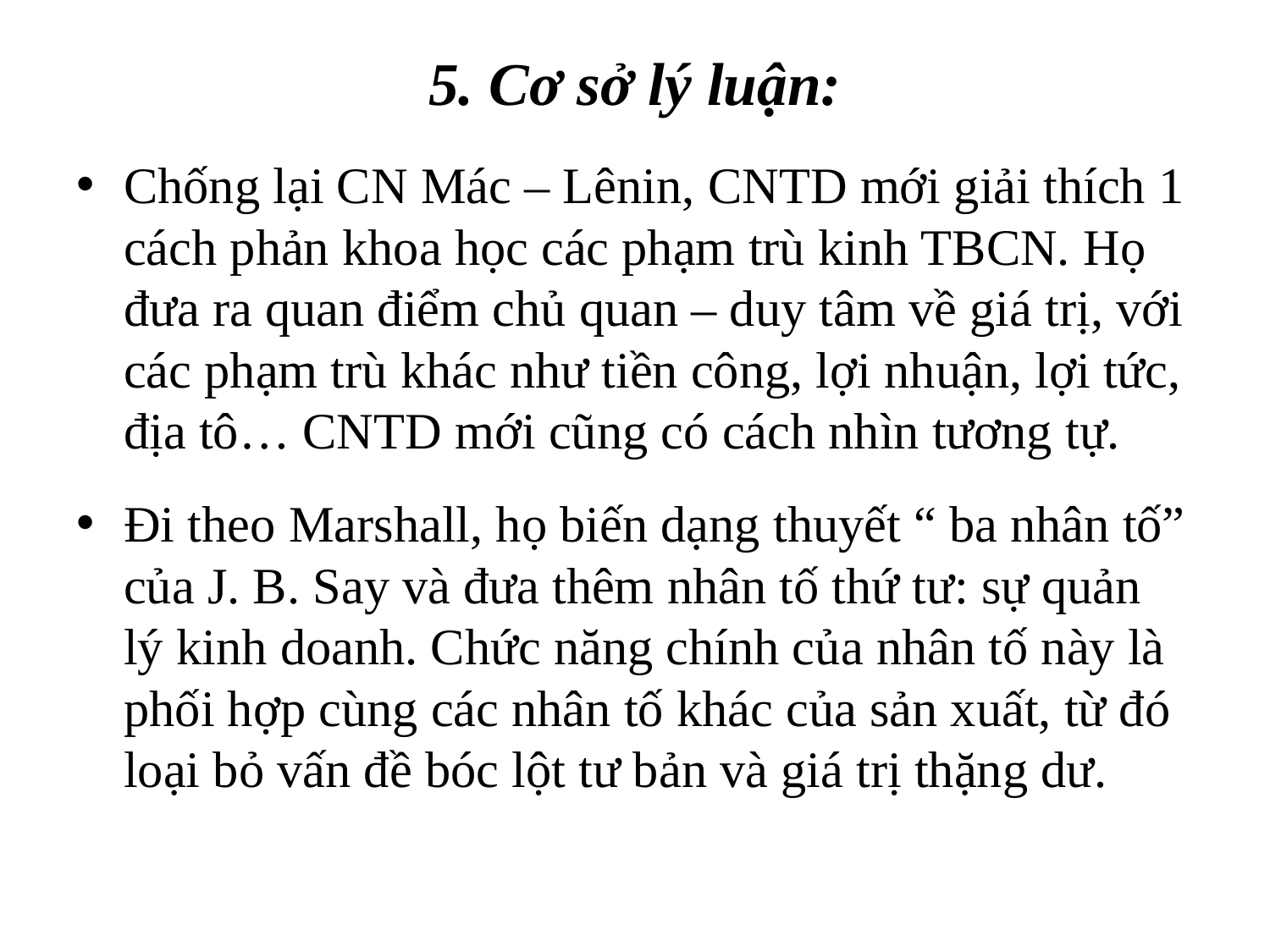

# 5. Cơ sở lý luận:
Chống lại CN Mác – Lênin, CNTD mới giải thích 1 cách phản khoa học các phạm trù kinh TBCN. Họ đưa ra quan điểm chủ quan – duy tâm về giá trị, với các phạm trù khác như tiền công, lợi nhuận, lợi tức, địa tô… CNTD mới cũng có cách nhìn tương tự.
Đi theo Marshall, họ biến dạng thuyết “ ba nhân tố” của J. B. Say và đưa thêm nhân tố thứ tư: sự quản lý kinh doanh. Chức năng chính của nhân tố này là phối hợp cùng các nhân tố khác của sản xuất, từ đó loại bỏ vấn đề bóc lột tư bản và giá trị thặng dư.